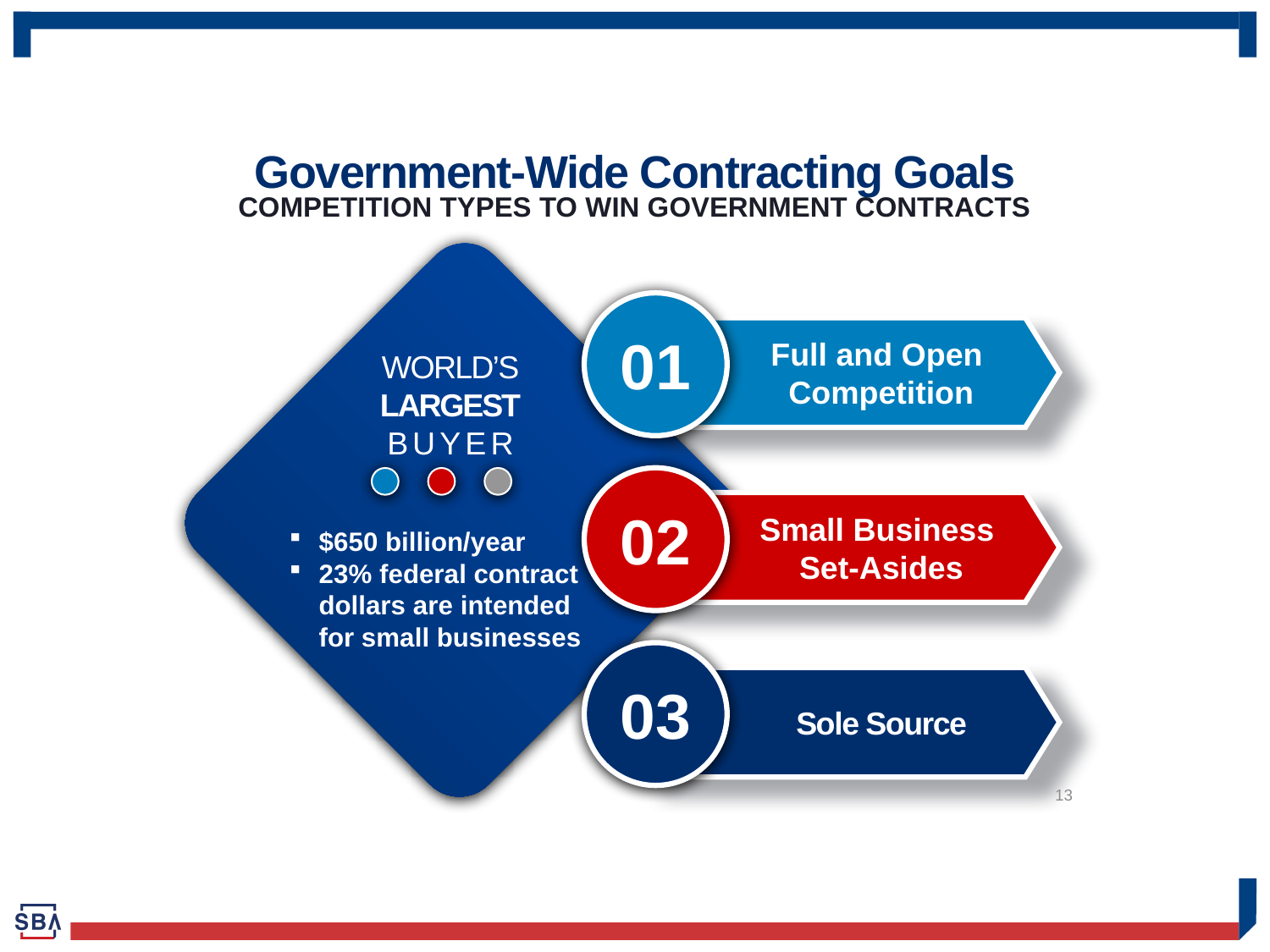

# Government-Wide Contracting Goals
COMPETITION TYPES TO WIN GOVERNMENT CONTRACTS
01

Full and Open
Competition
WORLD’S
LARGEST
BUYER
02

Small Business
Set-Asides
$650 billion/year
23% federal contract dollars are intended for small businesses

03
Sole Source
13